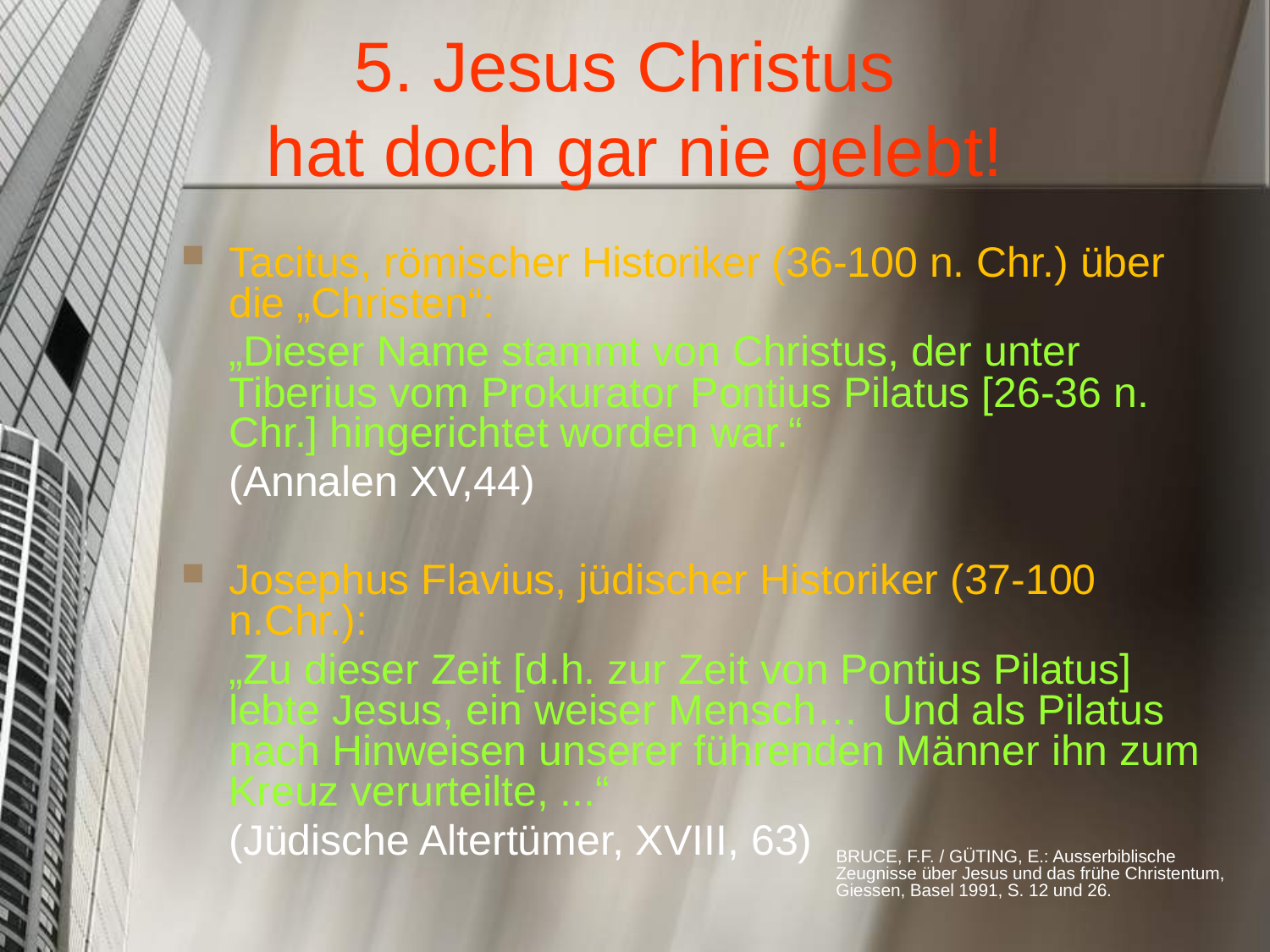

# 5. Jesus Christus hat doch gar nie gelebt!

Tacitus, römischer Historiker (36-100 n. Chr.) über die „Christen“:
	„Dieser Name stammt von Christus, der unter Tiberius vom Prokurator Pontius Pilatus [26-36 n. Chr.] hingerichtet worden war.“
	(Annalen XV,44)

Josephus Flavius, jüdischer Historiker (37-100 n.Chr.):
	„Zu dieser Zeit [d.h. zur Zeit von Pontius Pilatus] lebte Jesus, ein weiser Mensch…  Und als Pilatus nach Hinweisen unserer führenden Männer ihn zum Kreuz verurteilte, ...“
	(Jüdische Altertümer, XVIII, 63)

BRUCE, F.F. / GÜTING, E.: Ausserbiblische Zeugnisse über Jesus und das frühe Christentum, Giessen, Basel 1991, S. 12 und 26.